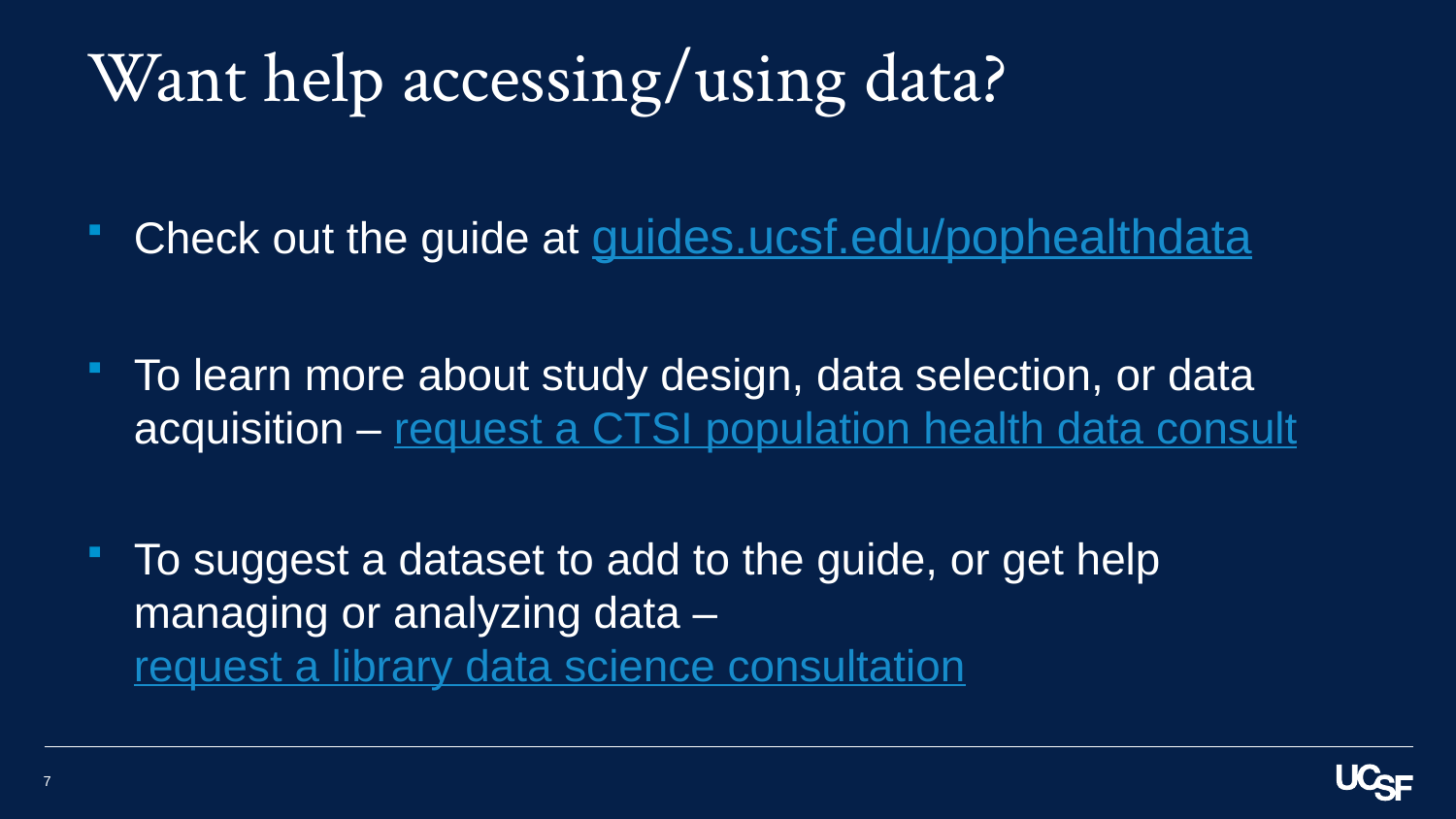

# Want help accessing/using data?
Check out the guide at guides.ucsf.edu/pophealthdata

To learn more about study design, data selection, or data acquisition – request a CTSI population health data consult

To suggest a dataset to add to the guide, or get help managing or analyzing data – request a library data science consultation
7